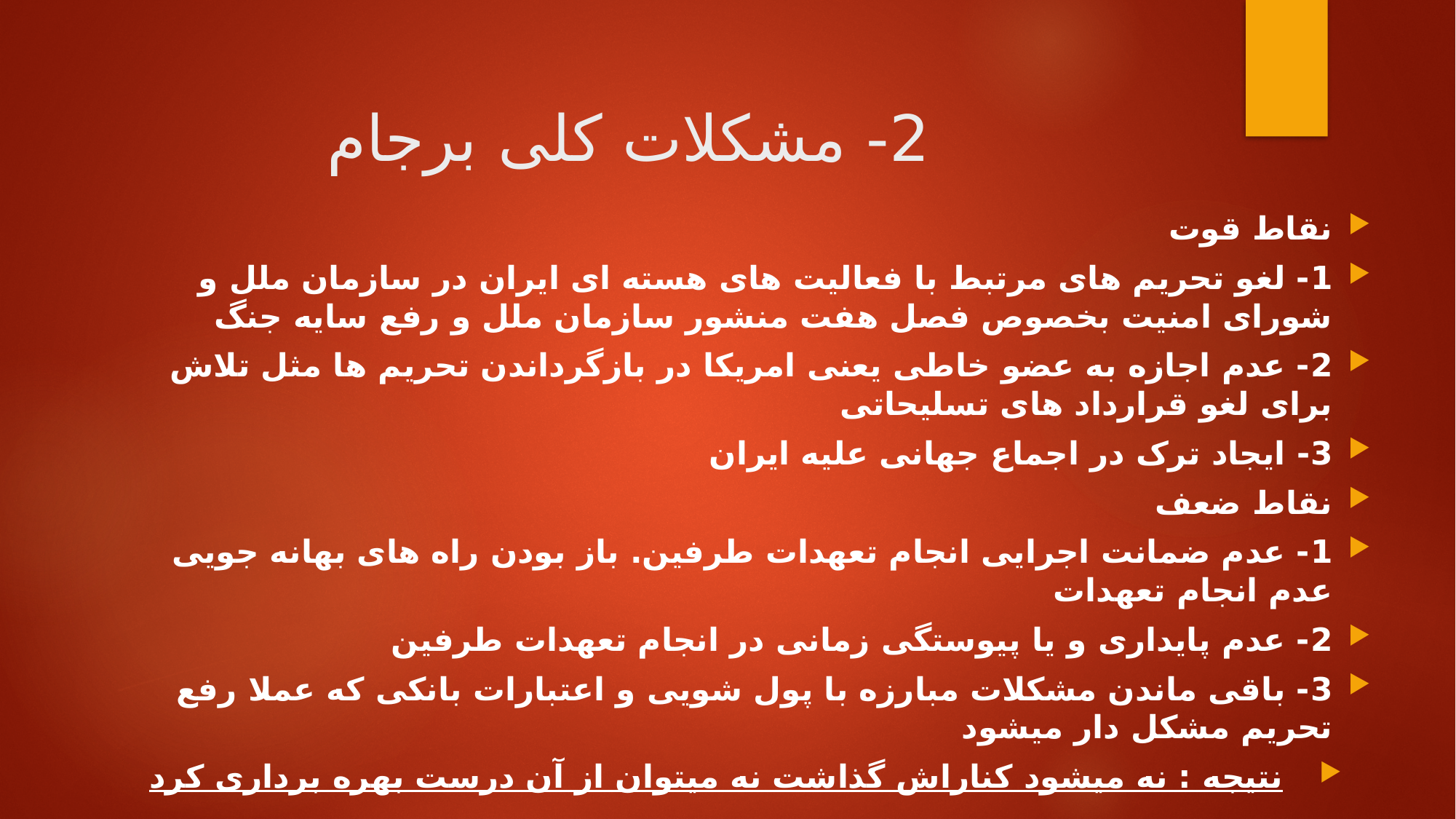

# 2- مشکلات کلی برجام
نقاط قوت
1- لغو تحریم های مرتبط با فعالیت های هسته ای ایران در سازمان ملل و شورای امنیت بخصوص فصل هفت منشور سازمان ملل و رفع سایه جنگ
2- عدم اجازه به عضو خاطی یعنی امریکا در بازگرداندن تحریم ها مثل تلاش برای لغو قرارداد های تسلیحاتی
3- ایجاد ترک در اجماع جهانی علیه ایران
نقاط ضعف
1- عدم ضمانت اجرایی انجام تعهدات طرفین. باز بودن راه های بهانه جویی عدم انجام تعهدات
2- عدم پایداری و یا پیوستگی زمانی در انجام تعهدات طرفین
3- باقی ماندن مشکلات مبارزه با پول شویی و اعتبارات بانکی که عملا رفع تحریم مشکل دار میشود
نتیجه : نه میشود کناراش گذاشت نه میتوان از آن درست بهره برداری کرد